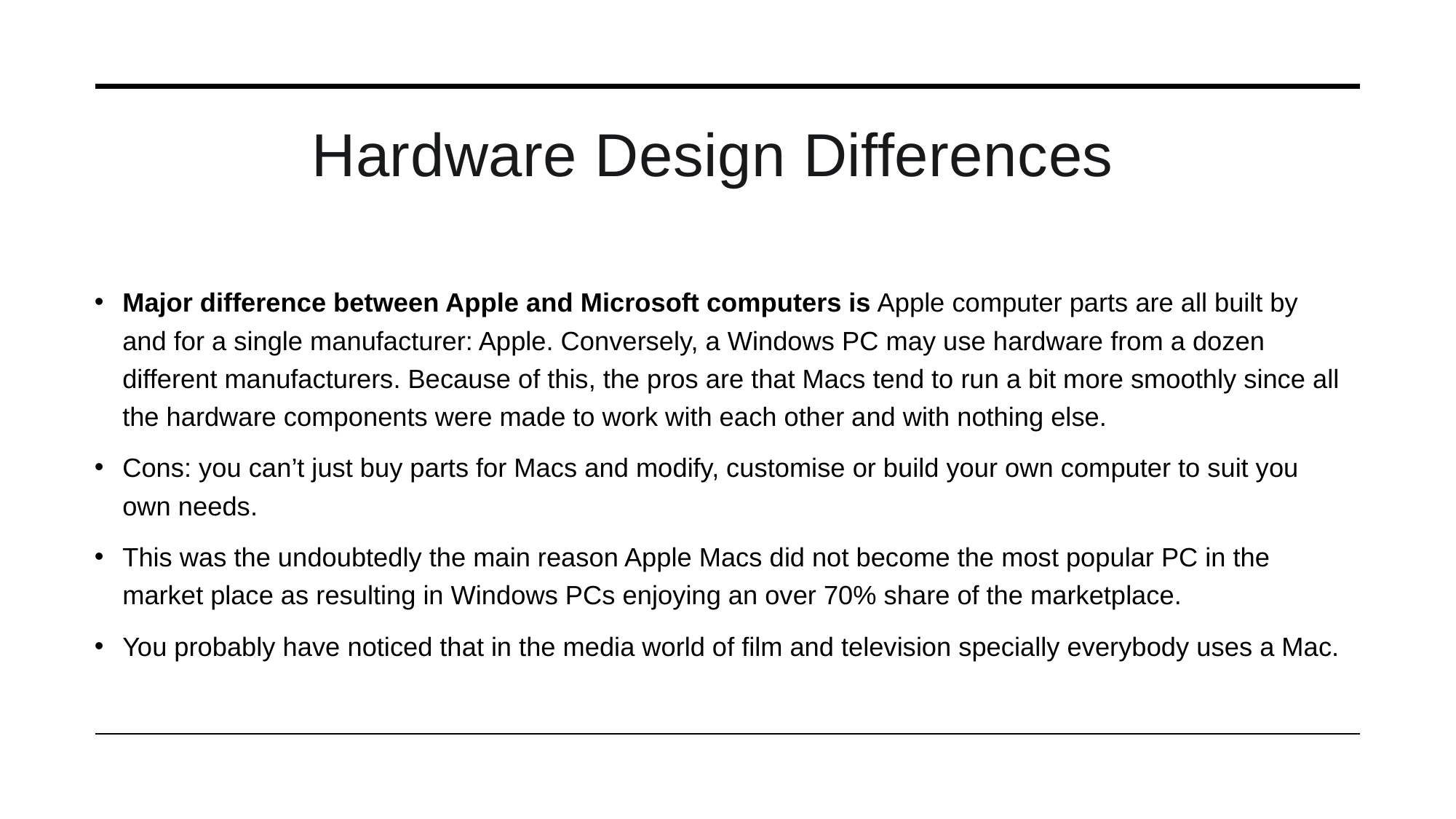

# Hardware Design Differences
Major difference between Apple and Microsoft computers is Apple computer parts are all built by and for a single manufacturer: Apple. Conversely, a Windows PC may use hardware from a dozen different manufacturers. Because of this, the pros are that Macs tend to run a bit more smoothly since all the hardware components were made to work with each other and with nothing else.
Cons: you can’t just buy parts for Macs and modify, customise or build your own computer to suit you own needs.
This was the undoubtedly the main reason Apple Macs did not become the most popular PC in the market place as resulting in Windows PCs enjoying an over 70% share of the marketplace.
You probably have noticed that in the media world of film and television specially everybody uses a Mac.